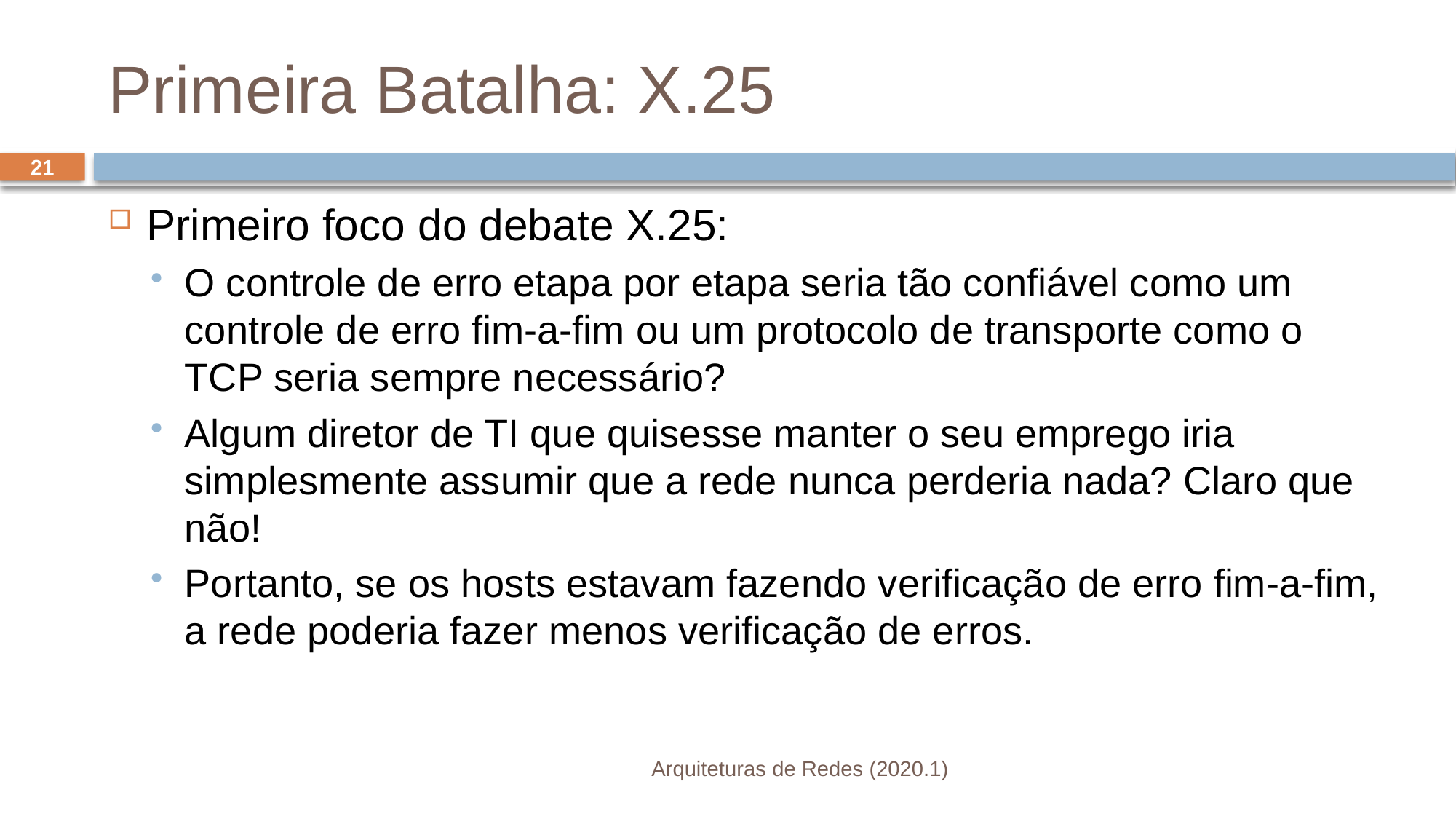

# Primeira Batalha: X.25
21
Primeiro foco do debate X.25:
O controle de erro etapa por etapa seria tão confiável como um controle de erro fim-a-fim ou um protocolo de transporte como o TCP seria sempre necessário?
Algum diretor de TI que quisesse manter o seu emprego iria simplesmente assumir que a rede nunca perderia nada? Claro que não!
Portanto, se os hosts estavam fazendo verificação de erro fim-a-fim, a rede poderia fazer menos verificação de erros.
Arquiteturas de Redes (2020.1)